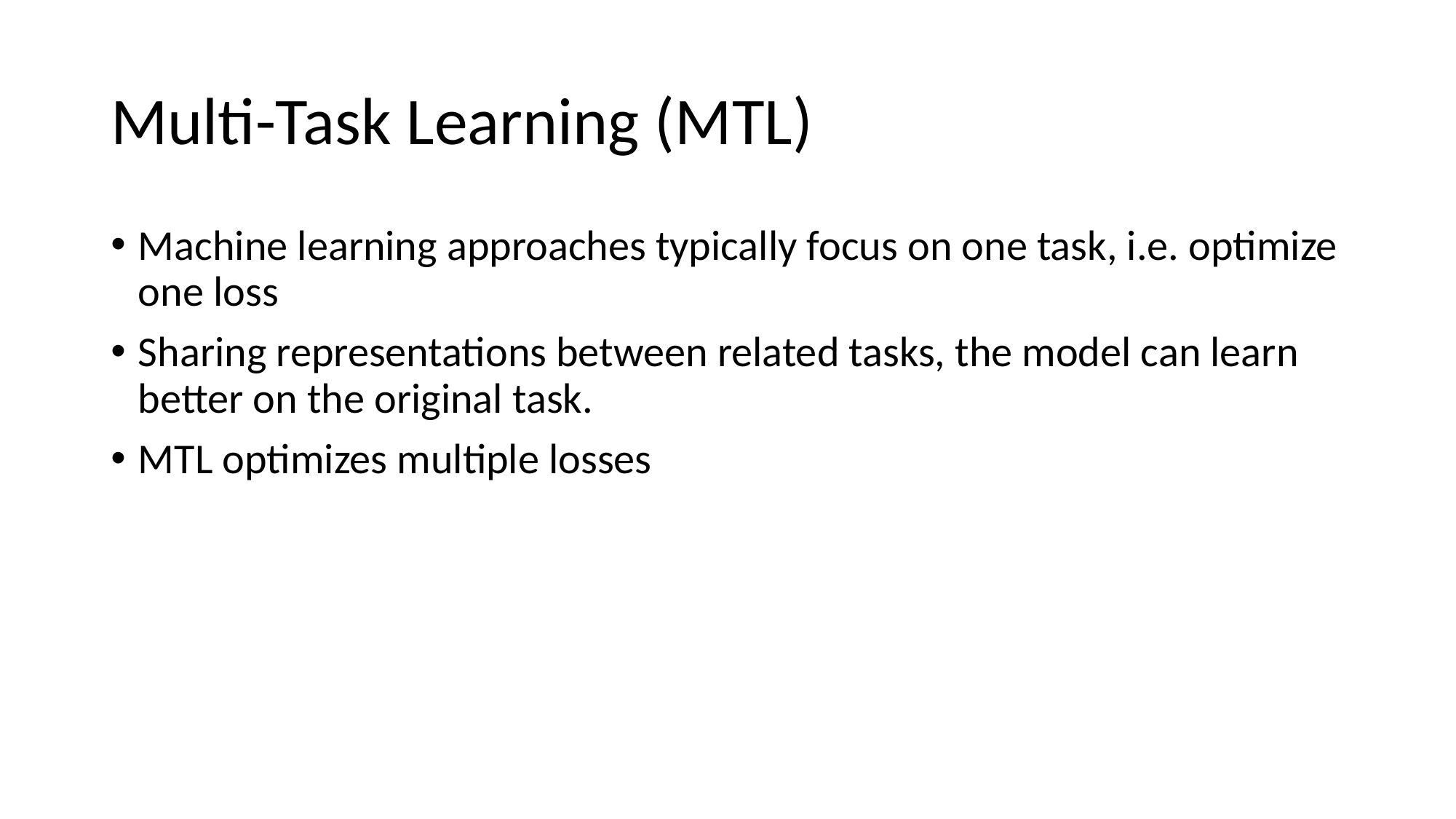

# Multi-Task Learning (MTL)
Machine learning approaches typically focus on one task, i.e. optimize one loss
Sharing representations between related tasks, the model can learn better on the original task.
MTL optimizes multiple losses